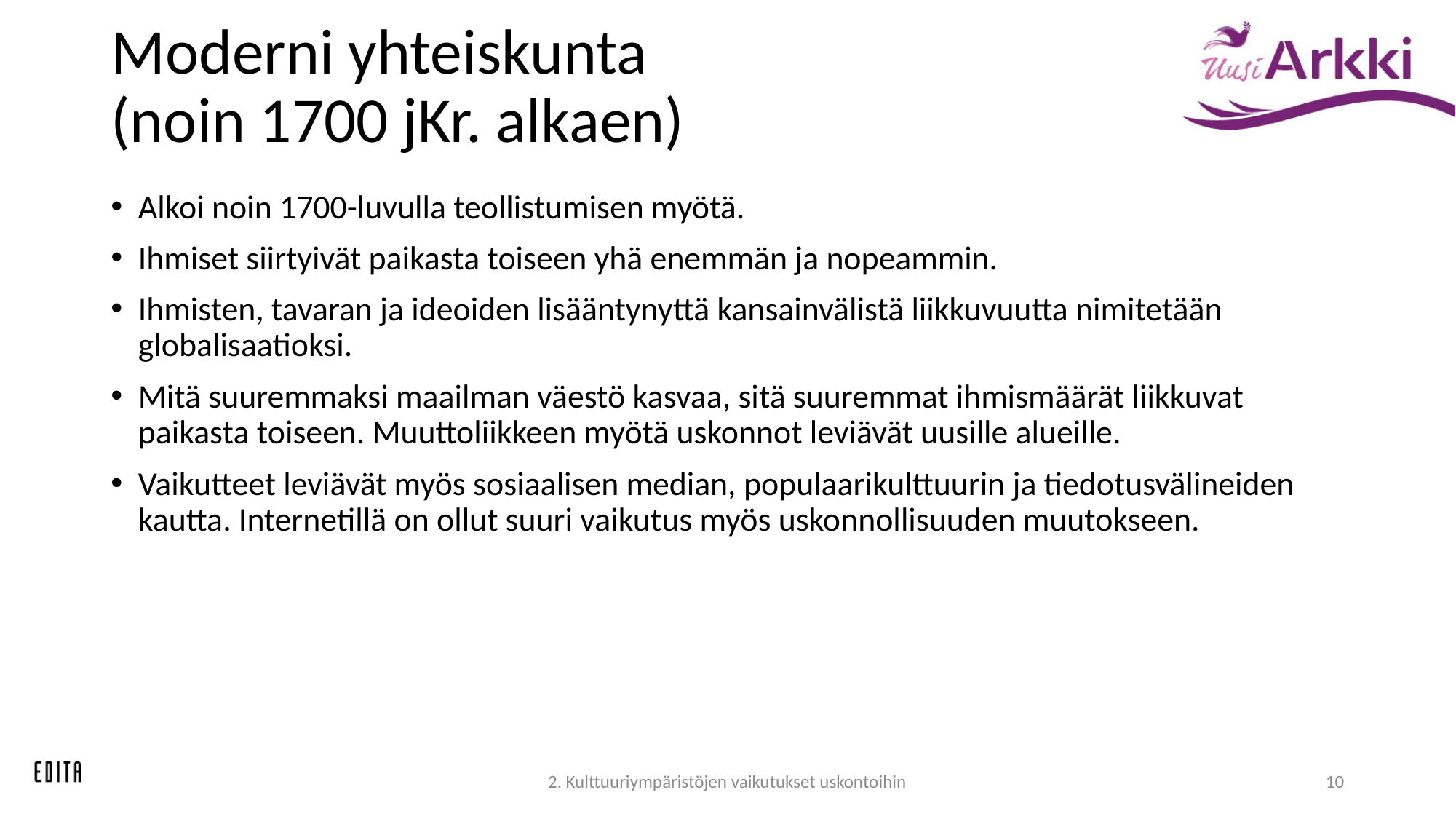

# Moderni yhteiskunta (noin 1700 jKr. alkaen)
Alkoi noin 1700-luvulla teollistumisen myötä.
Ihmiset siirtyivät paikasta toiseen yhä enemmän ja nopeammin.
Ihmisten, tavaran ja ideoiden lisääntynyttä kansainvälistä liikkuvuutta nimitetään globalisaatioksi.
Mitä suuremmaksi maailman väestö kasvaa, sitä suuremmat ihmismäärät liikkuvat paikasta toiseen. Muuttoliikkeen myötä uskonnot leviävät uusille alueille.
Vaikutteet leviävät myös sosiaalisen median, populaarikulttuurin ja tiedotusvälineiden kautta. Internetillä on ollut suuri vaikutus myös uskonnollisuuden muutokseen.
2. Kulttuuriympäristöjen vaikutukset uskontoihin
10